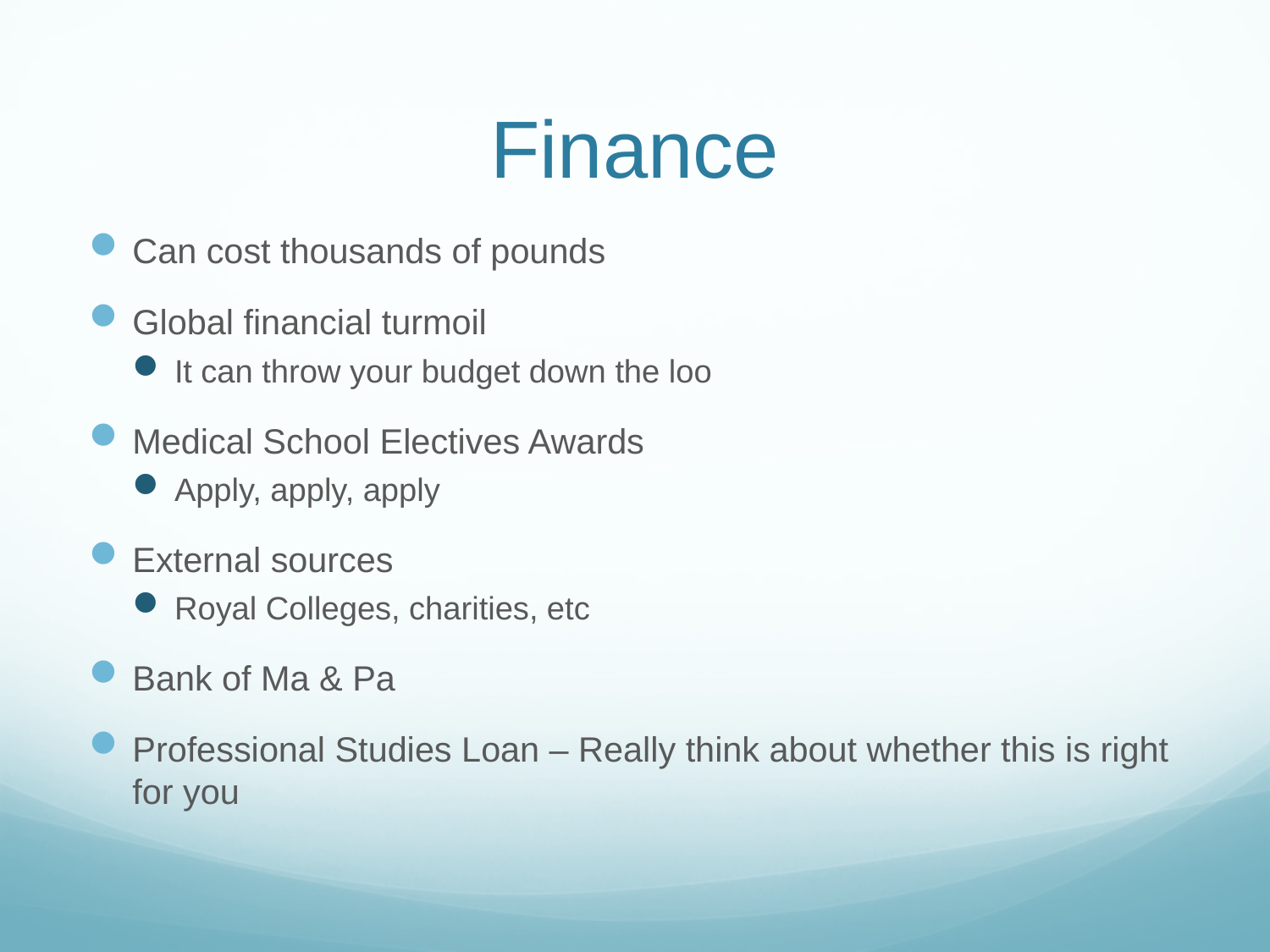

# Finance
Can cost thousands of pounds
Global financial turmoil
It can throw your budget down the loo
Medical School Electives Awards
Apply, apply, apply
External sources
Royal Colleges, charities, etc
Bank of Ma & Pa
Professional Studies Loan – Really think about whether this is right for you